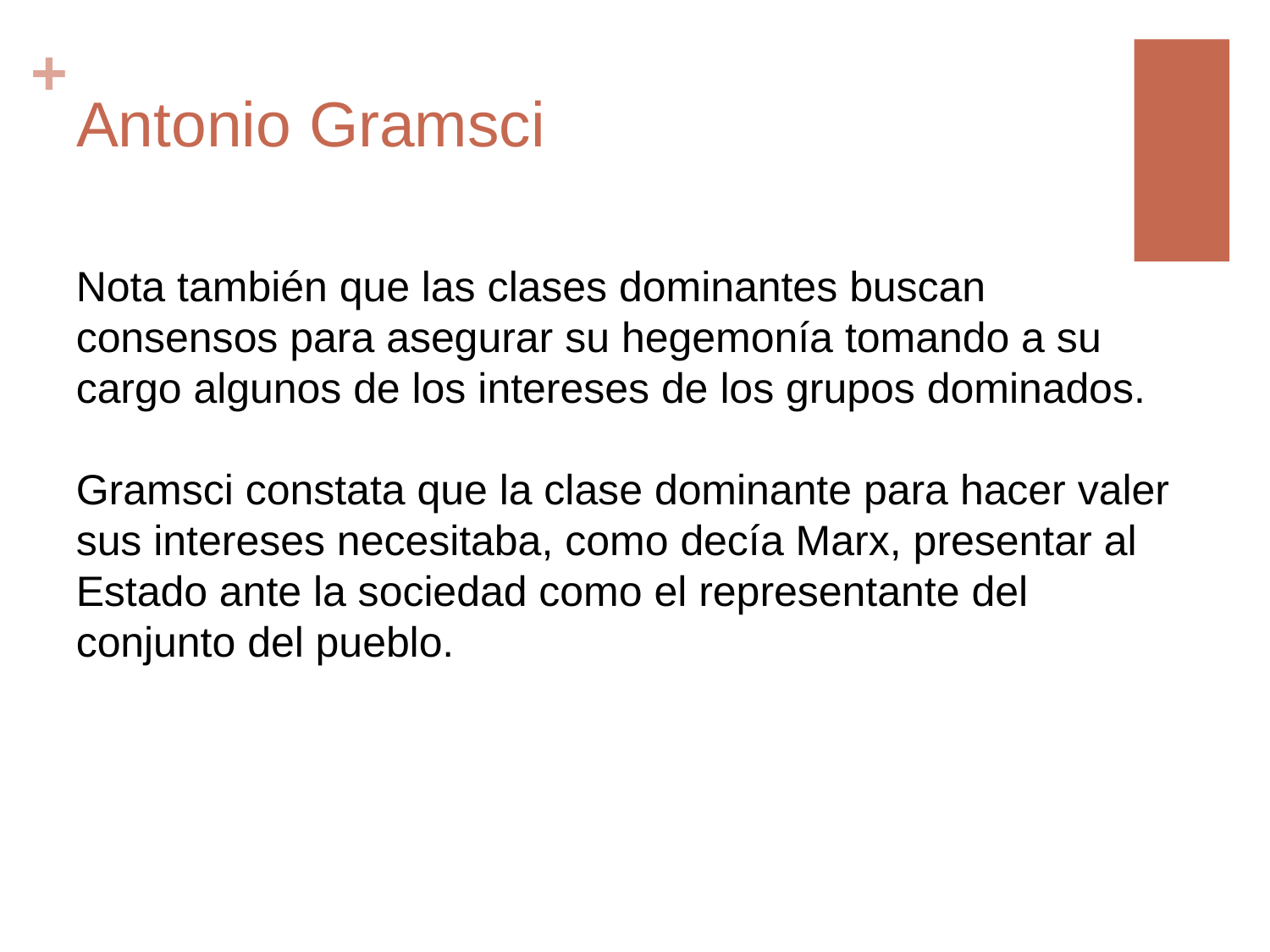

# Antonio Gramsci
Nota también que las clases dominantes buscan consensos para asegurar su hegemonía tomando a su cargo algunos de los intereses de los grupos dominados.

Gramsci constata que la clase dominante para hacer valer sus intereses necesitaba, como decía Marx, presentar al Estado ante la sociedad como el representante del conjunto del pueblo.